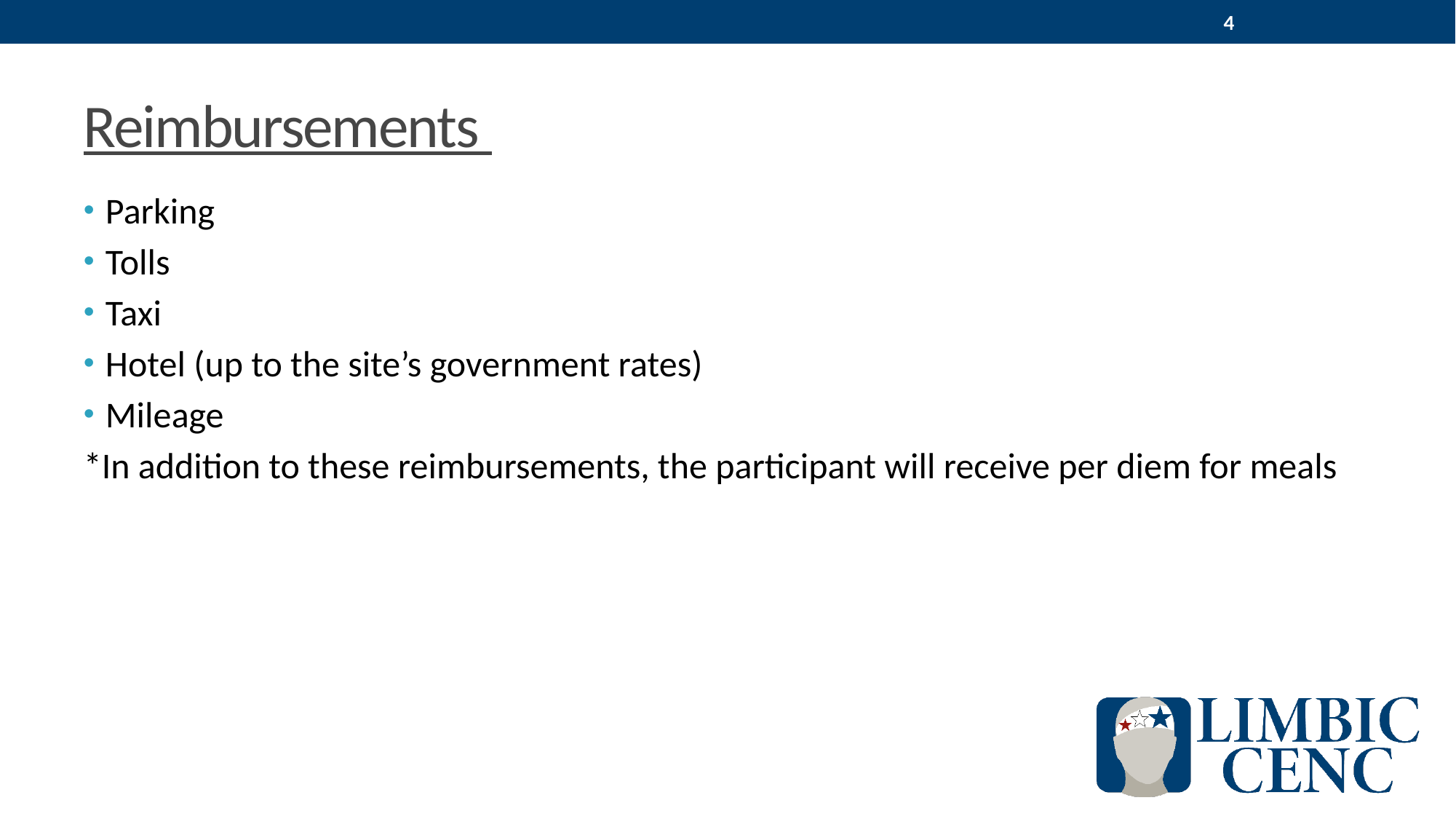

4
# Reimbursements
Parking
Tolls
Taxi
Hotel (up to the site’s government rates)
Mileage
*In addition to these reimbursements, the participant will receive per diem for meals